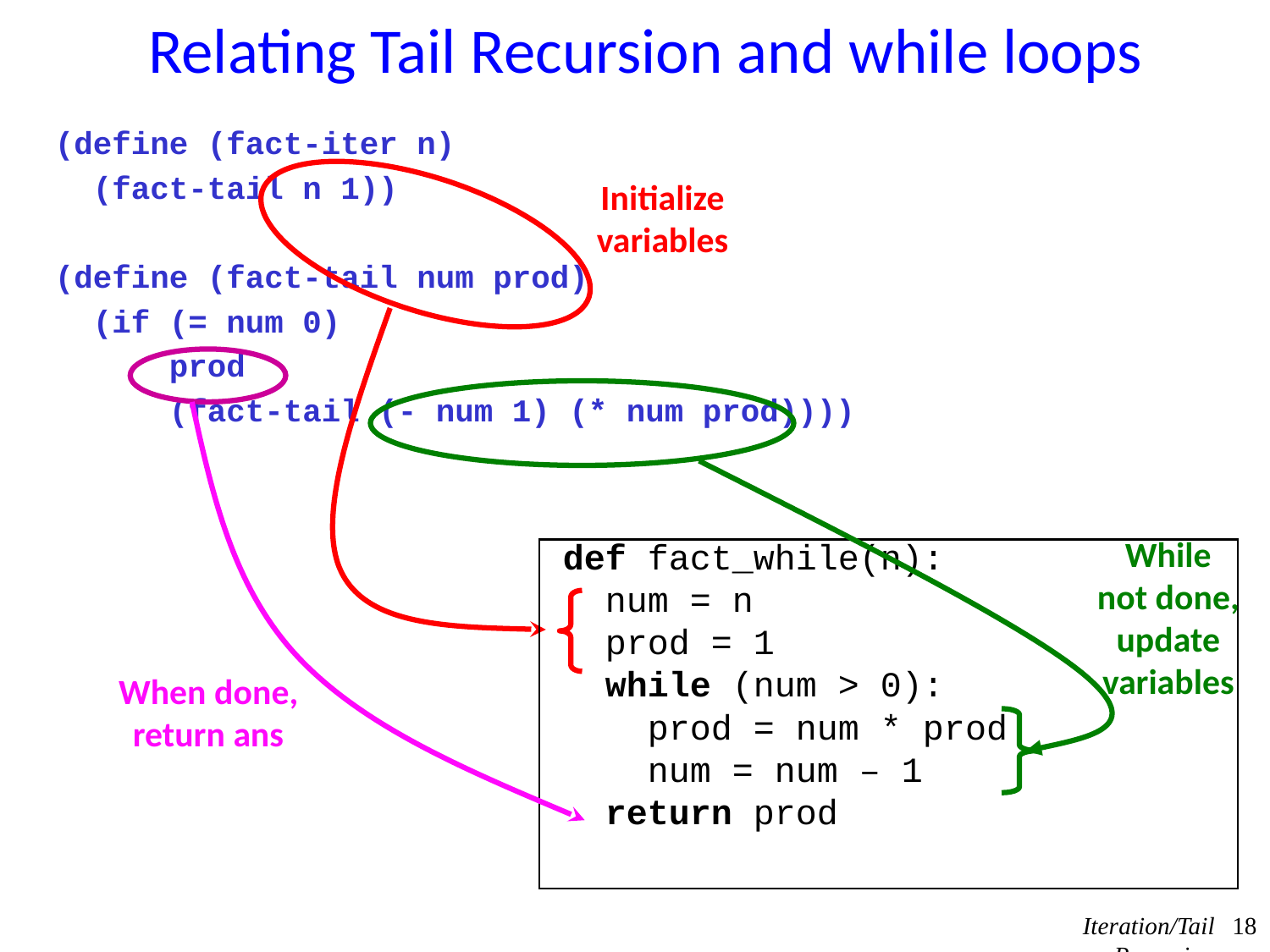

# Relating Tail Recursion and while loops
(define (fact-iter n)
  (fact-tail n 1))

(define (fact-tail num prod)
  (if (= num 0)
      prod
      (fact-tail (- num 1) (* num prod))))
Initialize
variables

While
not done,
update
variables
def fact_while(n):
  num = n
  prod = 1
  while (num > 0):
    prod = num * prod
    num = num – 1
  return prod

When done,
return ans

Iteration/Tail Recursion
18